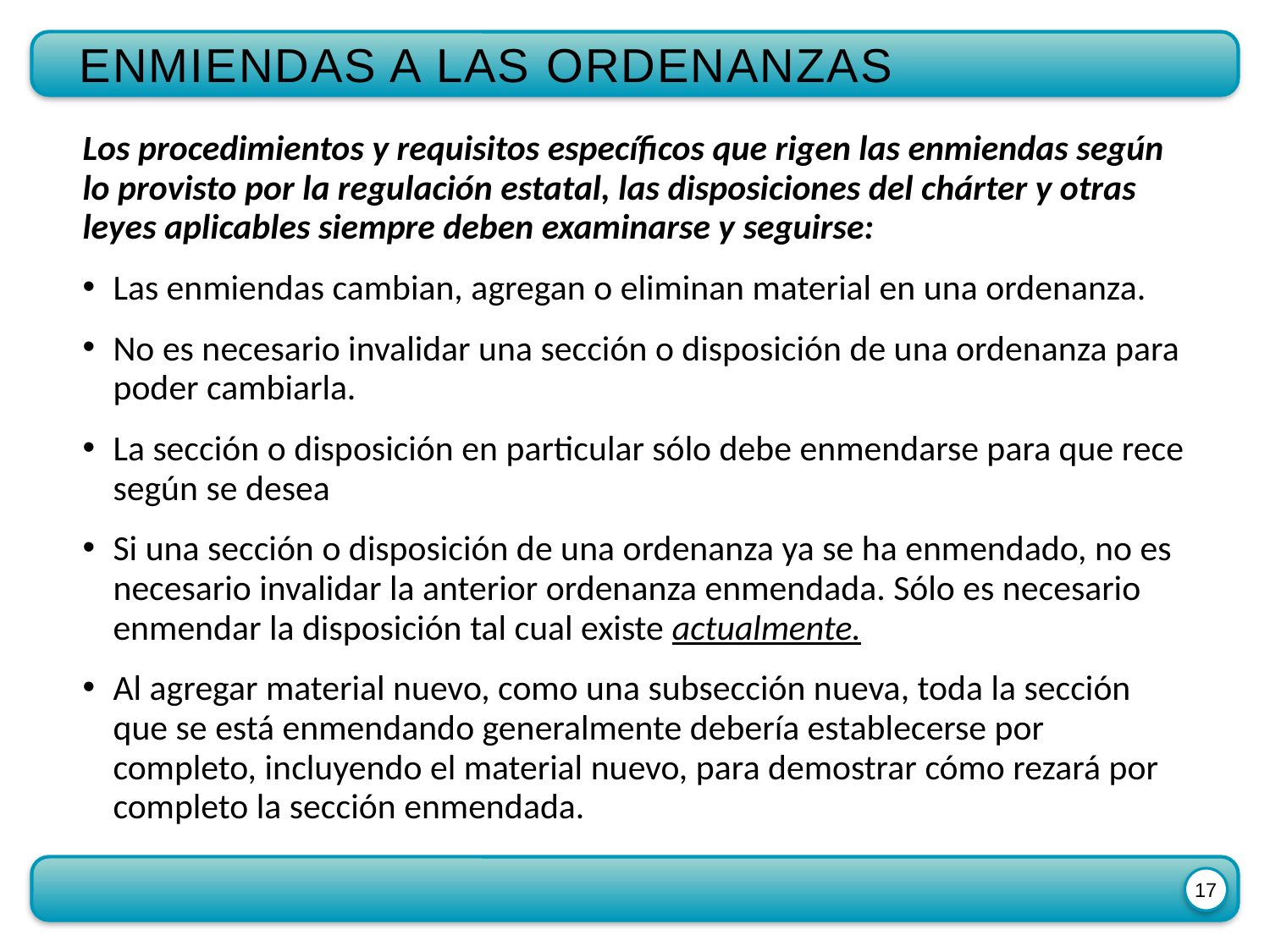

Enmiendas a las ordenanzas
Los procedimientos y requisitos específicos que rigen las enmiendas según lo provisto por la regulación estatal, las disposiciones del chárter y otras leyes aplicables siempre deben examinarse y seguirse:
Las enmiendas cambian, agregan o eliminan material en una ordenanza.
No es necesario invalidar una sección o disposición de una ordenanza para poder cambiarla.
La sección o disposición en particular sólo debe enmendarse para que rece según se desea
Si una sección o disposición de una ordenanza ya se ha enmendado, no es necesario invalidar la anterior ordenanza enmendada. Sólo es necesario enmendar la disposición tal cual existe actualmente.
Al agregar material nuevo, como una subsección nueva, toda la sección que se está enmendando generalmente debería establecerse por completo, incluyendo el material nuevo, para demostrar cómo rezará por completo la sección enmendada.

17